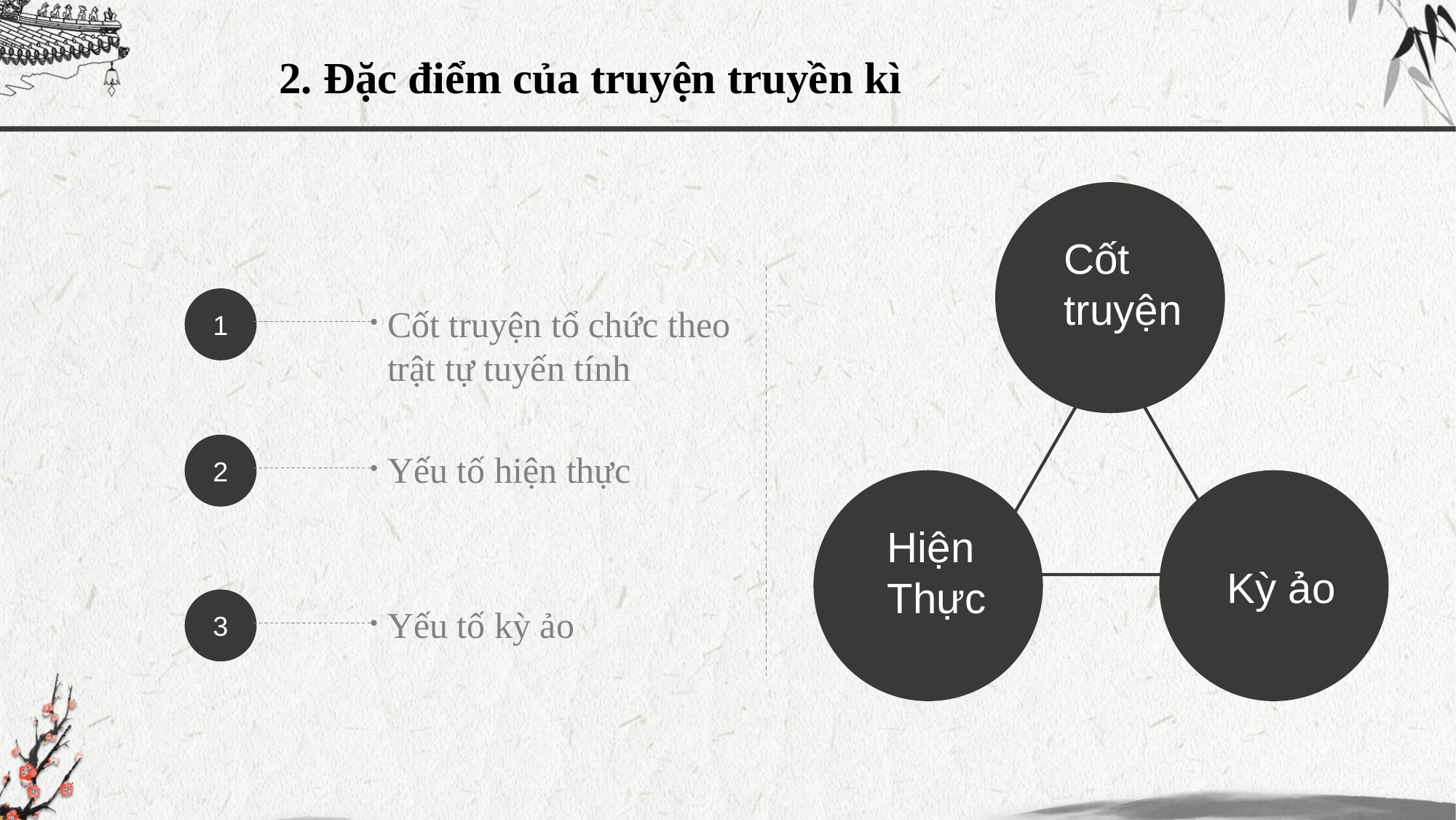

2. Đặc điểm của truyện truyền kì

Cốt
truyện
Hiện
Thực
Kỳ ảo
1
Cốt truyện tổ chức theo trật tự tuyến tính
2
Yếu tố hiện thực

3
Yếu tố kỳ ảo